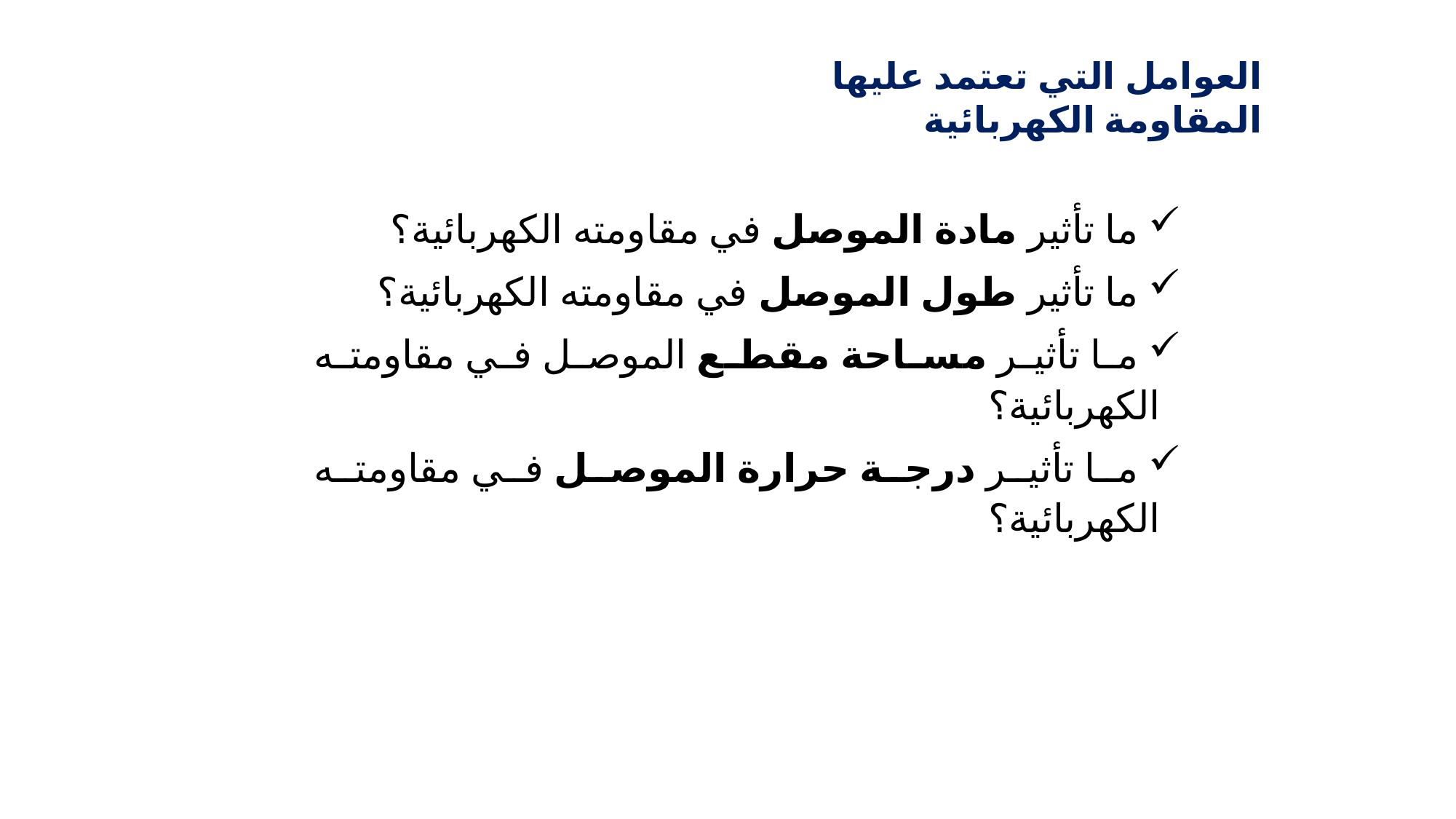

العوامل التي تعتمد عليها المقاومة الكهربائية
 ما تأثير مادة الموصل في مقاومته الكهربائية؟
 ما تأثير طول الموصل في مقاومته الكهربائية؟
 ما تأثير مساحة مقطع الموصل في مقاومته الكهربائية؟
 ما تأثير درجة حرارة الموصل في مقاومته الكهربائية؟